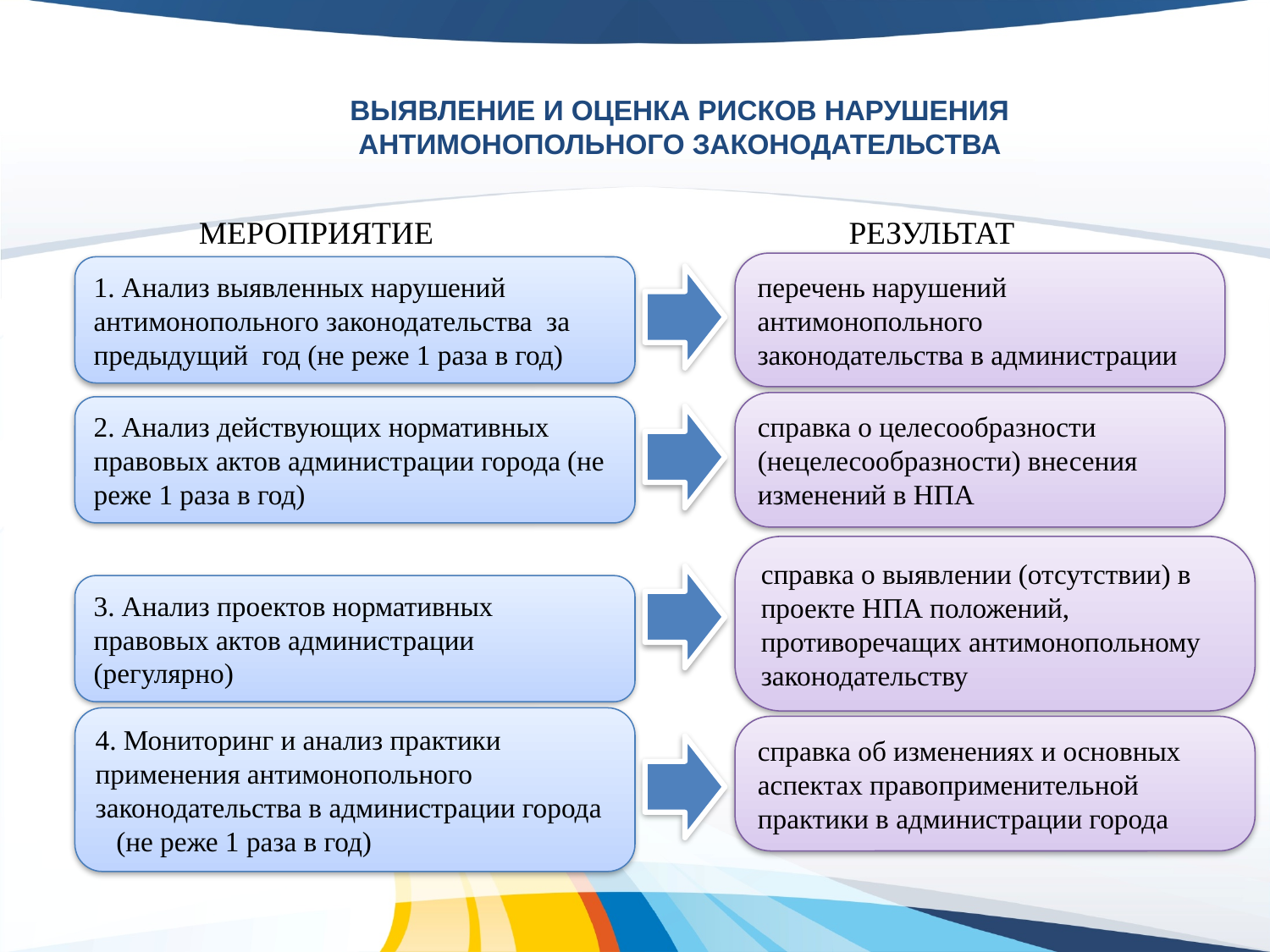

Выявление и оценка рисков нарушения антимонопольного законодательства
МЕРОПРИЯТИЕ
РЕЗУЛЬТАТ
перечень нарушений антимонопольного законодательства в администрации
1. Анализ выявленных нарушений антимонопольного законодательства  за предыдущий  год (не реже 1 раза в год)

справка о целесообразности (нецелесообразности) внесения изменений в НПА
2. Анализ действующих нормативных правовых актов администрации города (не реже 1 раза в год)

справка о выявлении (отсутствии) в  проекте НПА положений, противоречащих антимонопольному законодательству

3. Анализ проектов нормативных правовых актов администрации (регулярно)
4. Мониторинг и анализ практики применения антимонопольного законодательства в администрации города    (не реже 1 раза в год)
справка об изменениях и основных аспектах правоприменительной практики в администрации города